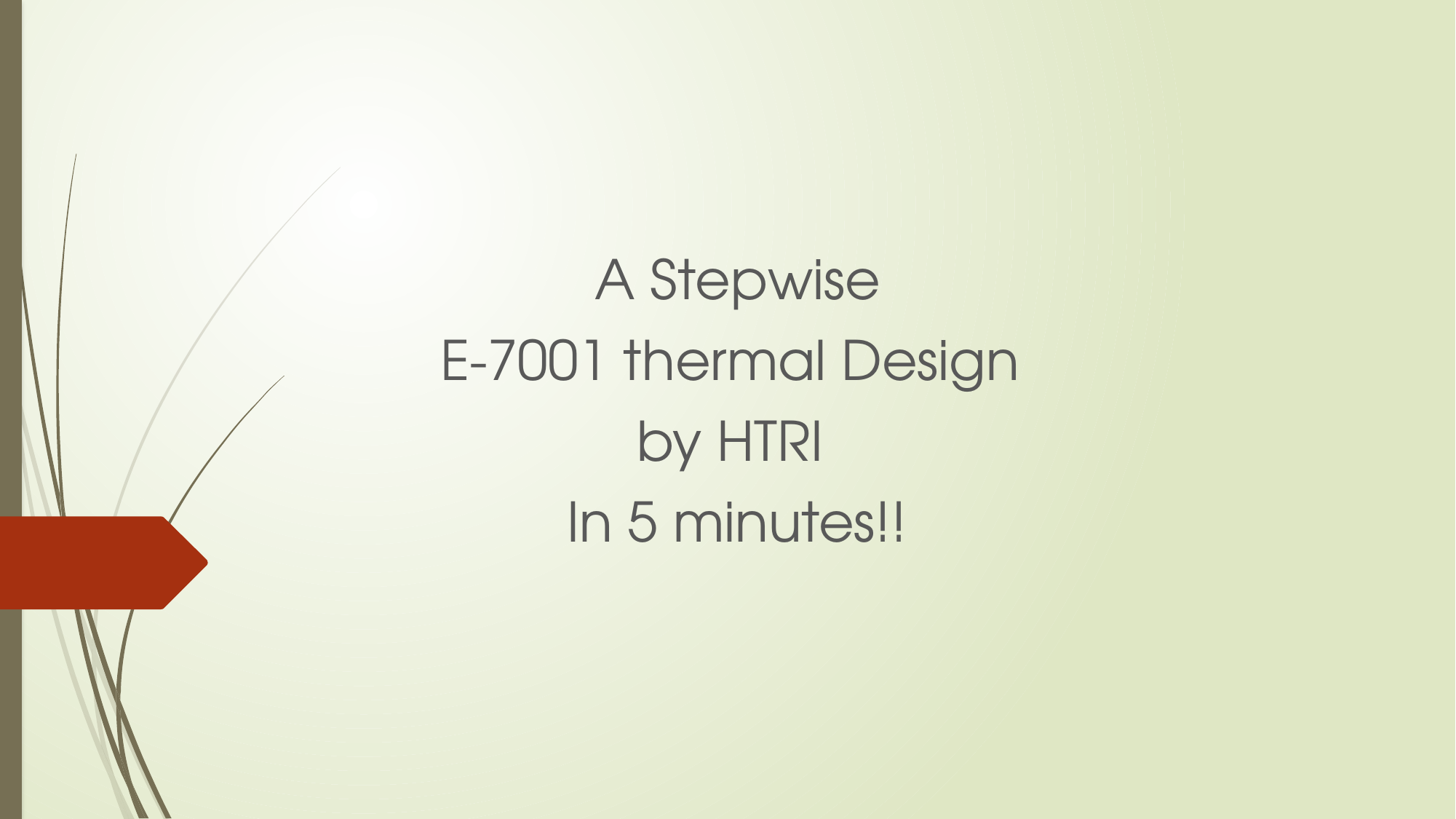

A Stepwise
E-7001 thermal Design
by HTRI
In 5 minutes!!